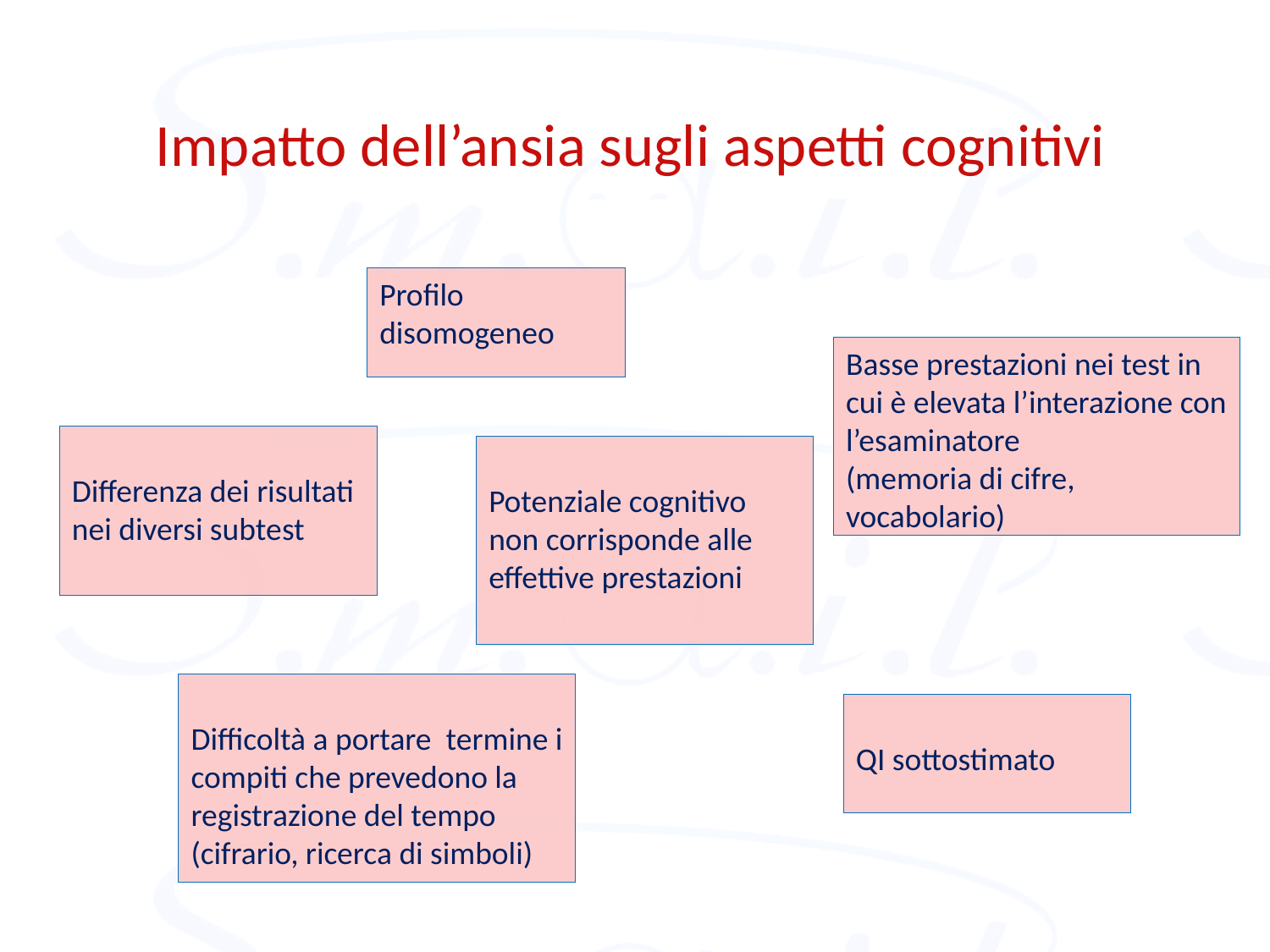

# Impatto dell’ansia sugli aspetti cognitivi
Profilo disomogeneo

Basse prestazioni nei test in cui è elevata l’interazione con l’esaminatore
(memoria di cifre, vocabolario)

Differenza dei risultati nei diversi subtest

Potenziale cognitivo non corrisponde alle effettive prestazioni

Difficoltà a portare  termine i compiti che prevedono la registrazione del tempo (cifrario, ricerca di simboli)

QI sottostimato